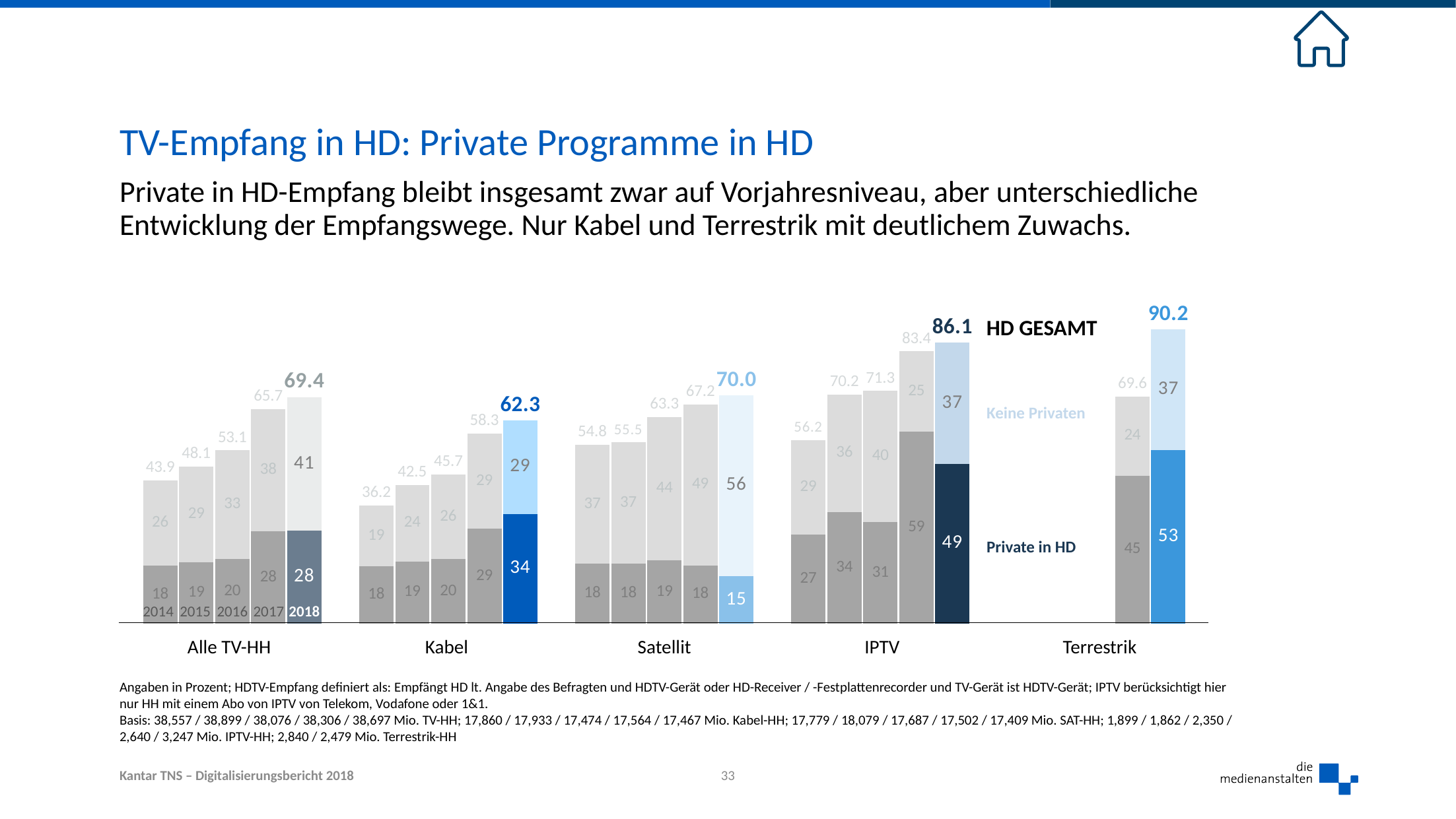

# TV-Empfang in HD: Private Programme in HD
Private in HD-Empfang bleibt insgesamt zwar auf Vorjahresniveau, aber unterschiedliche Entwicklung der Empfangswege. Nur Kabel und Terrestrik mit deutlichem Zuwachs.

### Chart

| Category | Private in HD | Ohne Private in HD | HD gesamt |
|---|---|---|---|
| 2014 | 17.7 | 26.2 | 43.9 |
| 2015 | 18.8 | 29.3 | 48.1 |
| 2016 | 19.8 | 33.3 | 53.1 |
| 2017 | 28.2 | 37.5 | 65.7 |
| 2018 | 28.4 | 41.00000000000001 | 69.4 |
|  | None | None | None |
| 2014 | 17.5 | 18.7 | 36.2 |
| 2015 | 19.0 | 23.5 | 42.5 |
| 2016 | 19.7 | 26.0 | 45.7 |
| 2017 | 29.0 | 29.3 | 58.3 |
| 2018 | 33.5 | 28.799999999999997 | 62.3 |
|  | None | None | None |
| 2014 | 18.3 | 36.5 | 54.8 |
| 2015 | 18.4 | 37.1 | 55.5 |
| 2016 | 19.4 | 43.9 | 63.3 |
| 2017 | 17.8 | 49.4 | 67.2 |
| 2018 | 14.5 | 55.5 | 70.0 |
|  | None | None | None |
| 2014 | 27.3 | 28.9 | 56.2 |
| 2015 | 34.2 | 36.0 | 70.2 |
| 2016 | 31.1 | 40.2 | 71.3 |
| 2017 | 58.8 | 24.6 | 83.4 |
| 2018 | 48.9 | 37.199999999999996 | 86.1 |
|  | None | None | None |
|  | None | None | None |
|  | None | None | None |
|  | None | None | None |
| 2017 | 45.3 | 24.3 | 69.6 |
| 2018 | 53.2 | 37.0 | 90.2 |
HD GESAMT
Keine Privaten
Private in HD
| 2014 | 2015 | 2016 | 2017 | 2018 |
| --- | --- | --- | --- | --- |
| Alle TV-HH | Kabel | Satellit | IPTV | Terrestrik |
| --- | --- | --- | --- | --- |
Angaben in Prozent; HDTV-Empfang definiert als: Empfängt HD lt. Angabe des Befragten und HDTV-Gerät oder HD-Receiver / -Festplattenrecorder und TV-Gerät ist HDTV-Gerät; IPTV berücksichtigt hier nur HH mit einem Abo von IPTV von Telekom, Vodafone oder 1&1.
Basis: 38,557 / 38,899 / 38,076 / 38,306 / 38,697 Mio. TV-HH; 17,860 / 17,933 / 17,474 / 17,564 / 17,467 Mio. Kabel-HH; 17,779 / 18,079 / 17,687 / 17,502 / 17,409 Mio. SAT-HH; 1,899 / 1,862 / 2,350 / 2,640 / 3,247 Mio. IPTV-HH; 2,840 / 2,479 Mio. Terrestrik-HH
33
Kantar TNS – Digitalisierungsbericht 2018